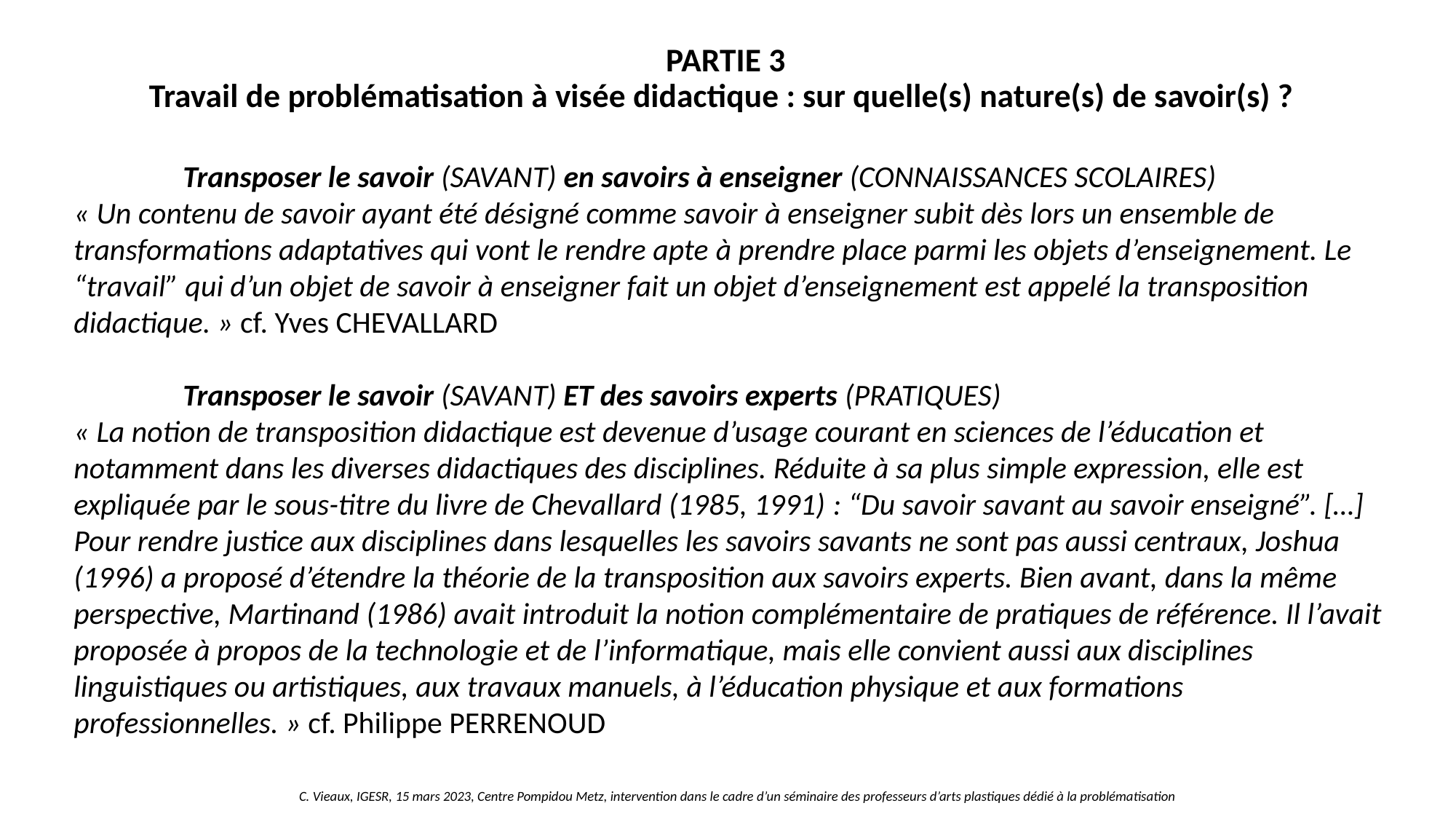

# PARTIE 3 Travail de problématisation à visée didactique : sur quelle(s) nature(s) de savoir(s) ?
Transposer le savoir (SAVANT) en savoirs à enseigner (CONNAISSANCES SCOLAIRES)
« Un contenu de savoir ayant été désigné comme savoir à enseigner subit dès lors un ensemble de transformations adaptatives qui vont le rendre apte à prendre place parmi les objets d’enseignement. Le “travail” qui d’un objet de savoir à enseigner fait un objet d’enseignement est appelé la transposition didactique. » cf. Yves CHEVALLARD

Transposer le savoir (SAVANT) ET des savoirs experts (PRATIQUES)
« La notion de transposition didactique est devenue d’usage courant en sciences de l’éducation et notamment dans les diverses didactiques des disciplines. Réduite à sa plus simple expression, elle est expliquée par le sous-titre du livre de Chevallard (1985, 1991) : “Du savoir savant au savoir enseigné”. […] Pour rendre justice aux disciplines dans lesquelles les savoirs savants ne sont pas aussi centraux, Joshua (1996) a proposé d’étendre la théorie de la transposition aux savoirs experts. Bien avant, dans la même perspective, Martinand (1986) avait introduit la notion complémentaire de pratiques de référence. Il l’avait proposée à propos de la technologie et de l’informatique, mais elle convient aussi aux disciplines linguistiques ou artistiques, aux travaux manuels, à l’éducation physique et aux formations professionnelles. » cf. Philippe PERRENOUD
C. Vieaux, IGESR, 15 mars 2023, Centre Pompidou Metz, intervention dans le cadre d’un séminaire des professeurs d’arts plastiques dédié à la problématisation